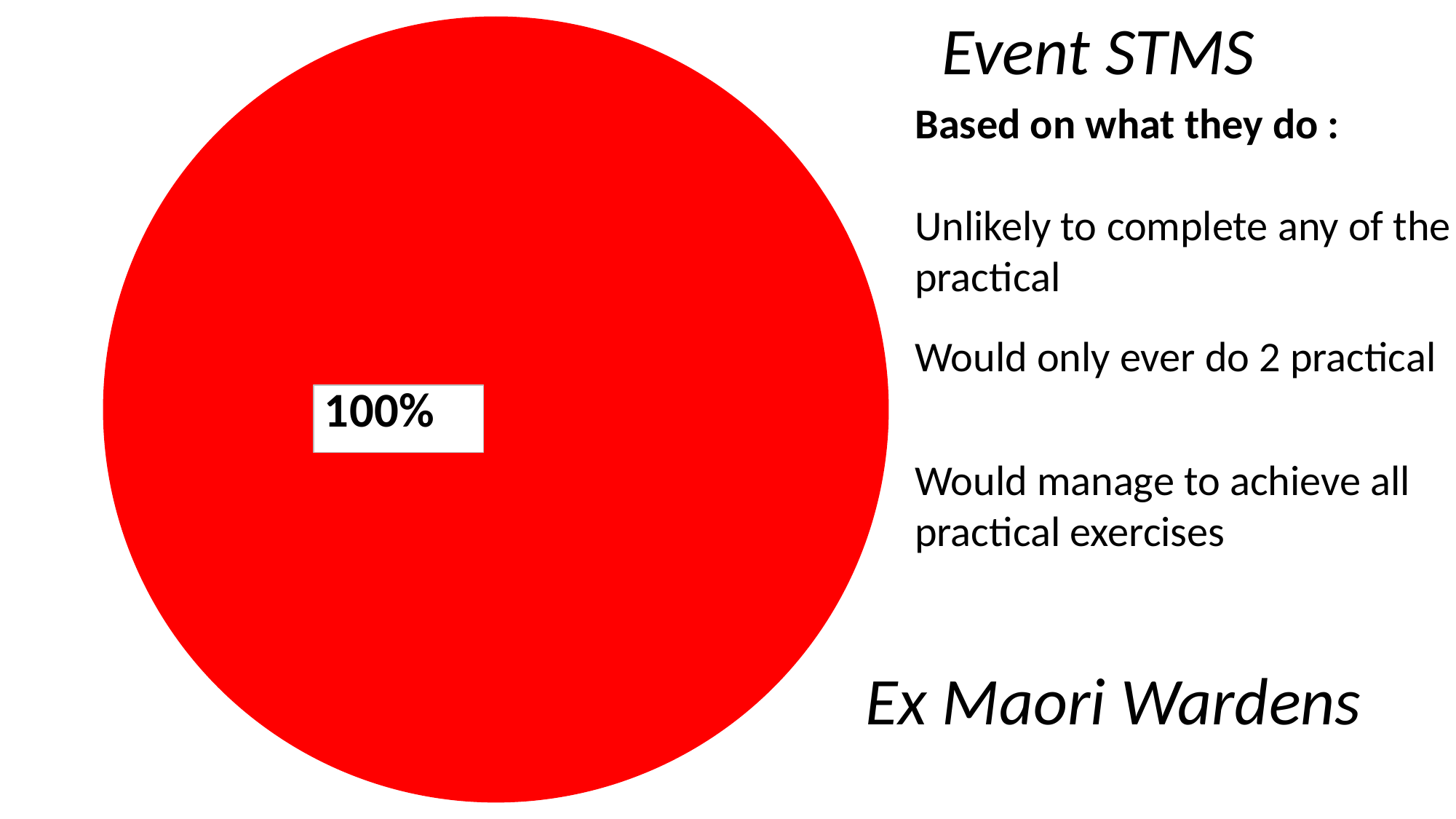

### Chart

| Category |  |
|---|---|
| Unlikely to complete any pratical | 0.0 |
| Would only one pratical  | 6.0 |
| Would do all Pratical Set ups | 0.0 |
Event STMS
Based on what they do :

Unlikely to complete any of the practical

Would only ever do 2 practical

Would manage to achieve all practical exercises

Ex Maori Wardens